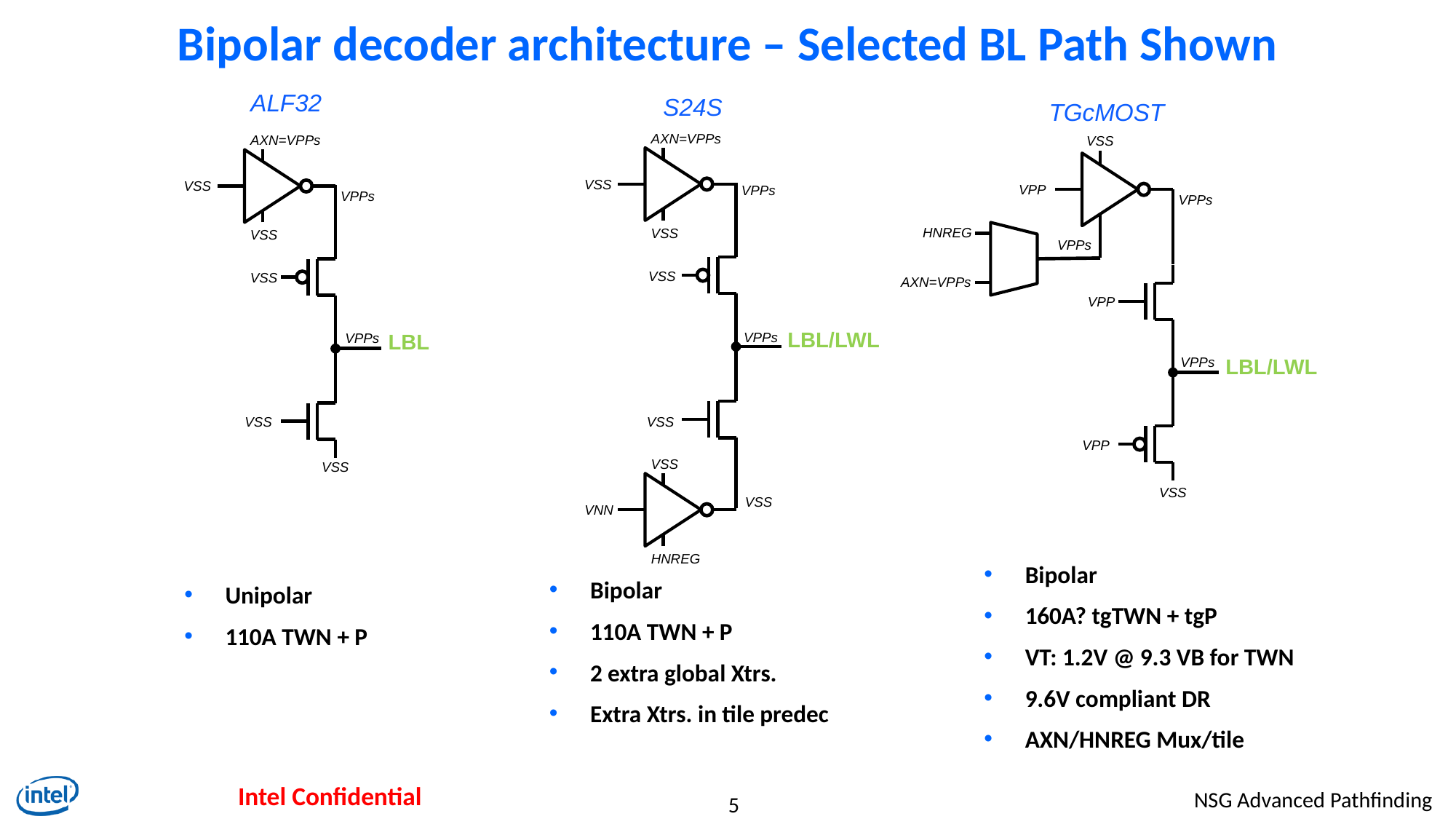

# Bipolar decoder architecture – Selected BL Path Shown
ALF32
AXN=VPPs

VSS
VPPs
VSS

VSS
LBL
VPPs
VSS
VSS
S24S
AXN=VPPs

VSS
VSS
VPPs

VSS
VPPs
VSS
LBL/LWL
VSS

VNN
HNREG
VSS
TGcMOST
VSS

VPP
AXN=VPPs
HNREG

VPP
VPPs

VPP
VSS
VPPs
VPPs
LBL/LWL
Bipolar
160A? tgTWN + tgP
VT: 1.2V @ 9.3 VB for TWN
9.6V compliant DR
AXN/HNREG Mux/tile

Bipolar
110A TWN + P
2 extra global Xtrs.
Extra Xtrs. in tile predec

Unipolar
110A TWN + P